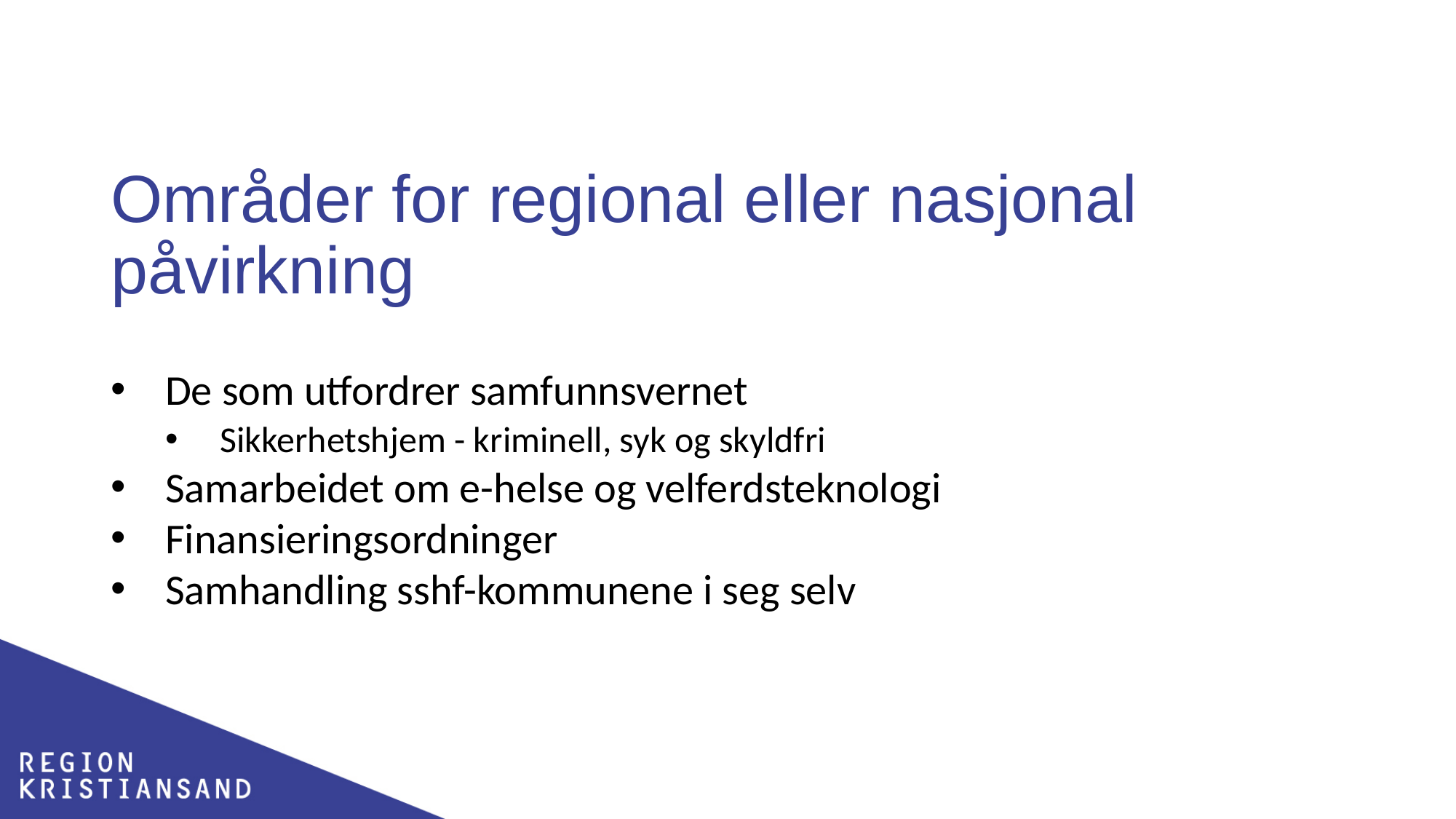

# Områder for regional eller nasjonal påvirkning
De som utfordrer samfunnsvernet
Sikkerhetshjem - kriminell, syk og skyldfri
Samarbeidet om e-helse og velferdsteknologi
Finansieringsordninger
Samhandling sshf-kommunene i seg selv